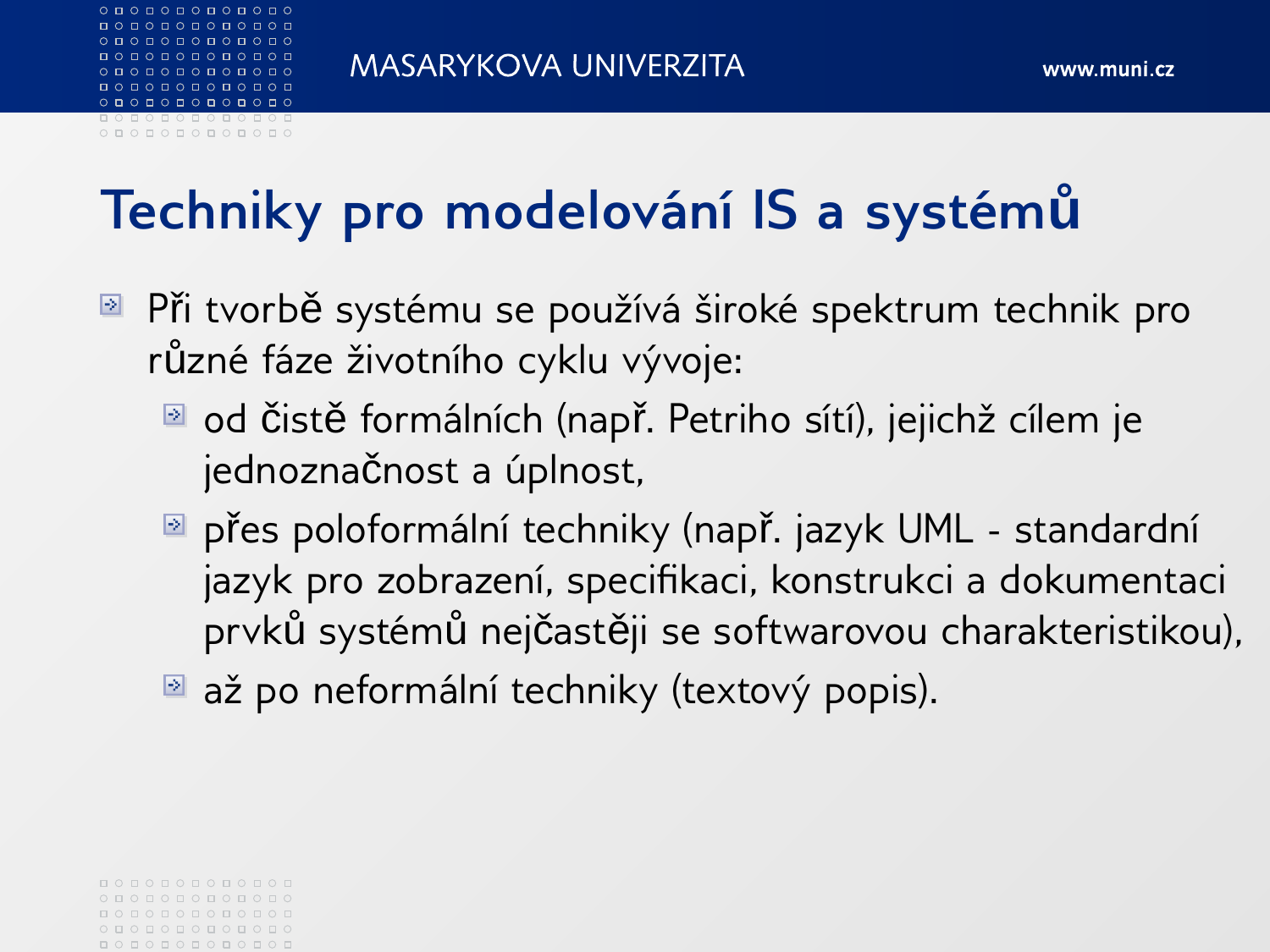

# Techniky pro modelování IS a systémů
Při tvorbě systému se používá široké spektrum technik pro různé fáze životního cyklu vývoje:
od čistě formálních (např. Petriho sítí), jejichž cílem je jednoznačnost a úplnost,
přes poloformální techniky (např. jazyk UML - standardní jazyk pro zobrazení, specifikaci, konstrukci a dokumentaci prvků systémů nejčastěji se softwarovou charakteristikou),
až po neformální techniky (textový popis).